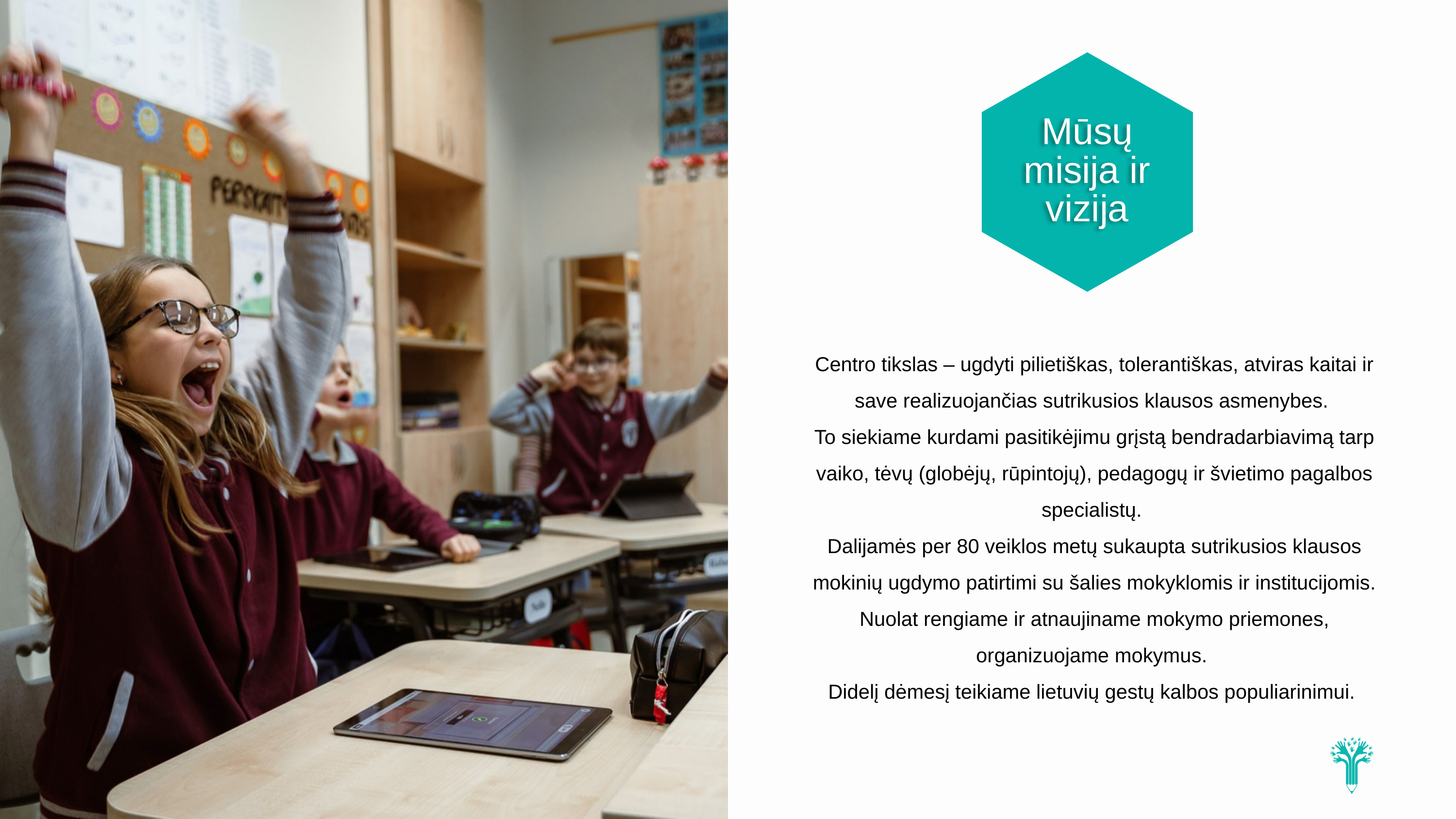

Mūsų misija ir vizija
Centro tikslas – ugdyti pilietiškas, tolerantiškas, atviras kaitai ir save realizuojančias sutrikusios klausos asmenybes.
To siekiame kurdami pasitikėjimu grįstą bendradarbiavimą tarp vaiko, tėvų (globėjų, rūpintojų), pedagogų ir švietimo pagalbos specialistų.
Dalijamės per 80 veiklos metų sukaupta sutrikusios klausos mokinių ugdymo patirtimi su šalies mokyklomis ir institucijomis. Nuolat rengiame ir atnaujiname mokymo priemones, organizuojame mokymus.
Didelį dėmesį teikiame lietuvių gestų kalbos populiarinimui.